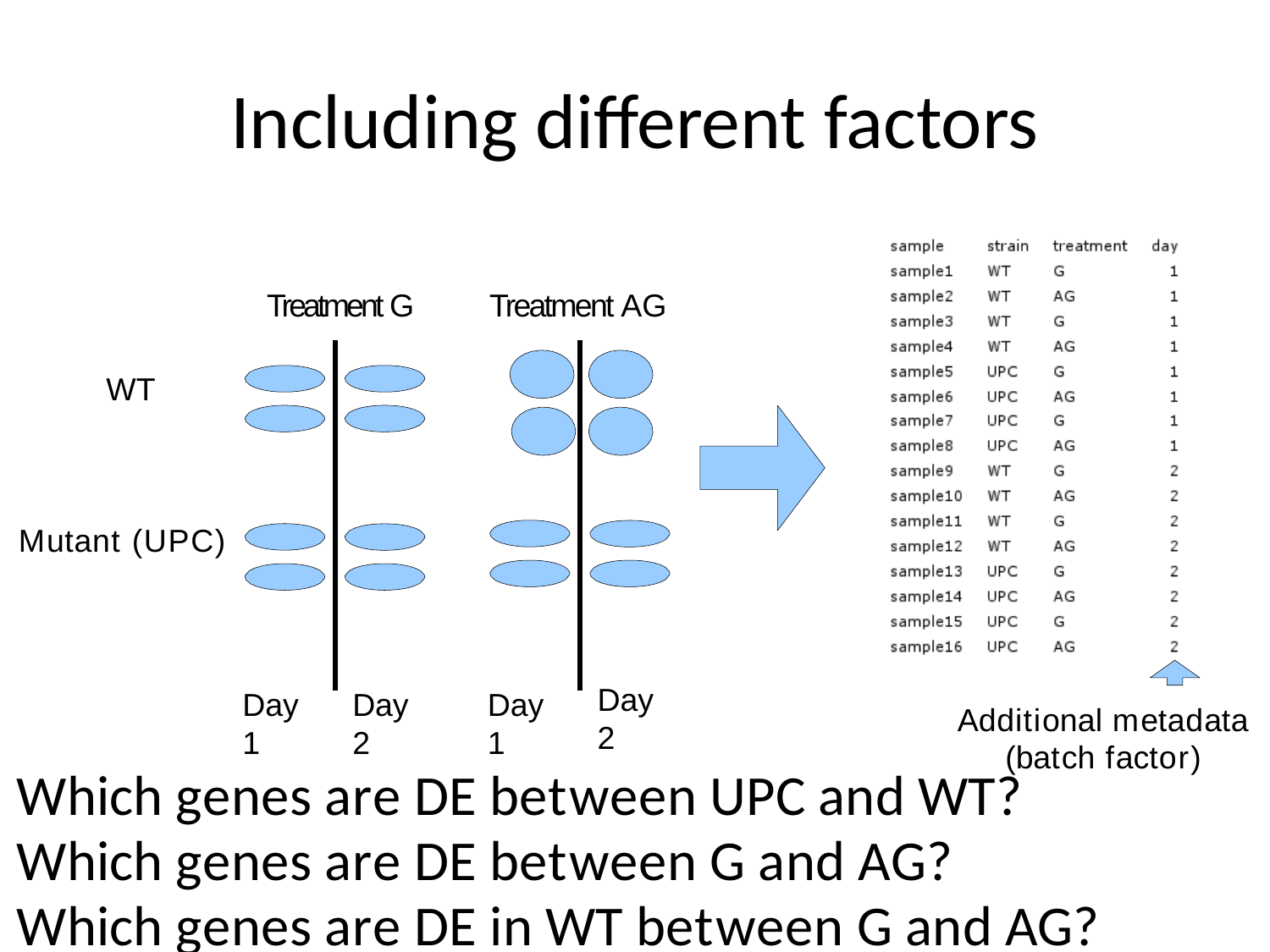

# Including different factors

Treatment G
Treatment AG

WT

Mutant (UPC)

Day 2
Day 1
Day 2
Day 1

Additional metadata (batch factor)
Which genes are DE between UPC and WT?
Which genes are DE between G and AG?
Which genes are DE in WT between G and AG?